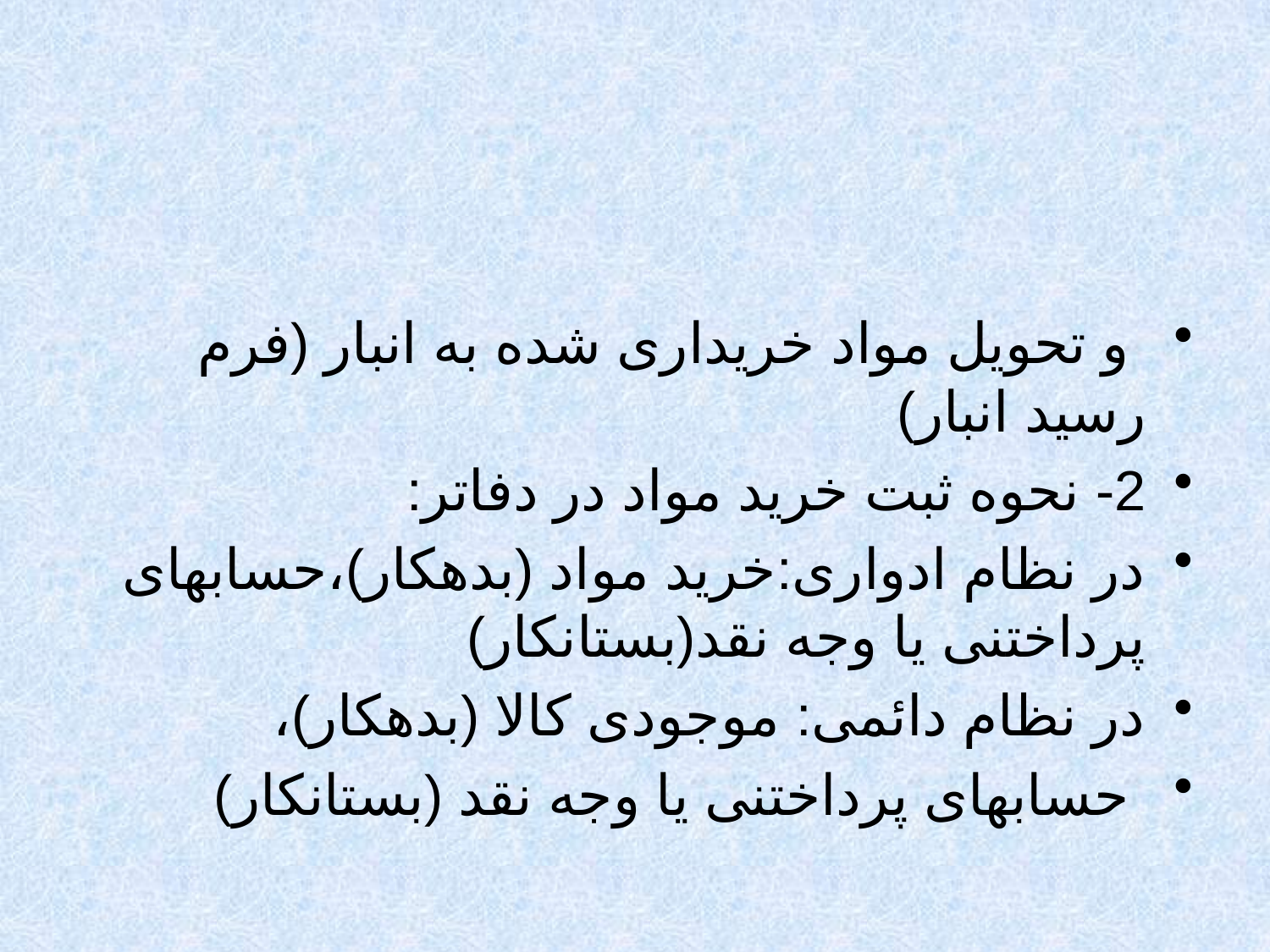

#

 و تحویل مواد خریداری شده به انبار (فرم رسید انبار)
2- نحوه ثبت خرید مواد در دفاتر:
در نظام ادواری:خرید مواد (بدهکار)،حسابهای پرداختنی یا وجه نقد(بستانکار)
در نظام دائمی: موجودی کالا (بدهکار)،
 حسابهای پرداختنی یا وجه نقد (بستانکار)